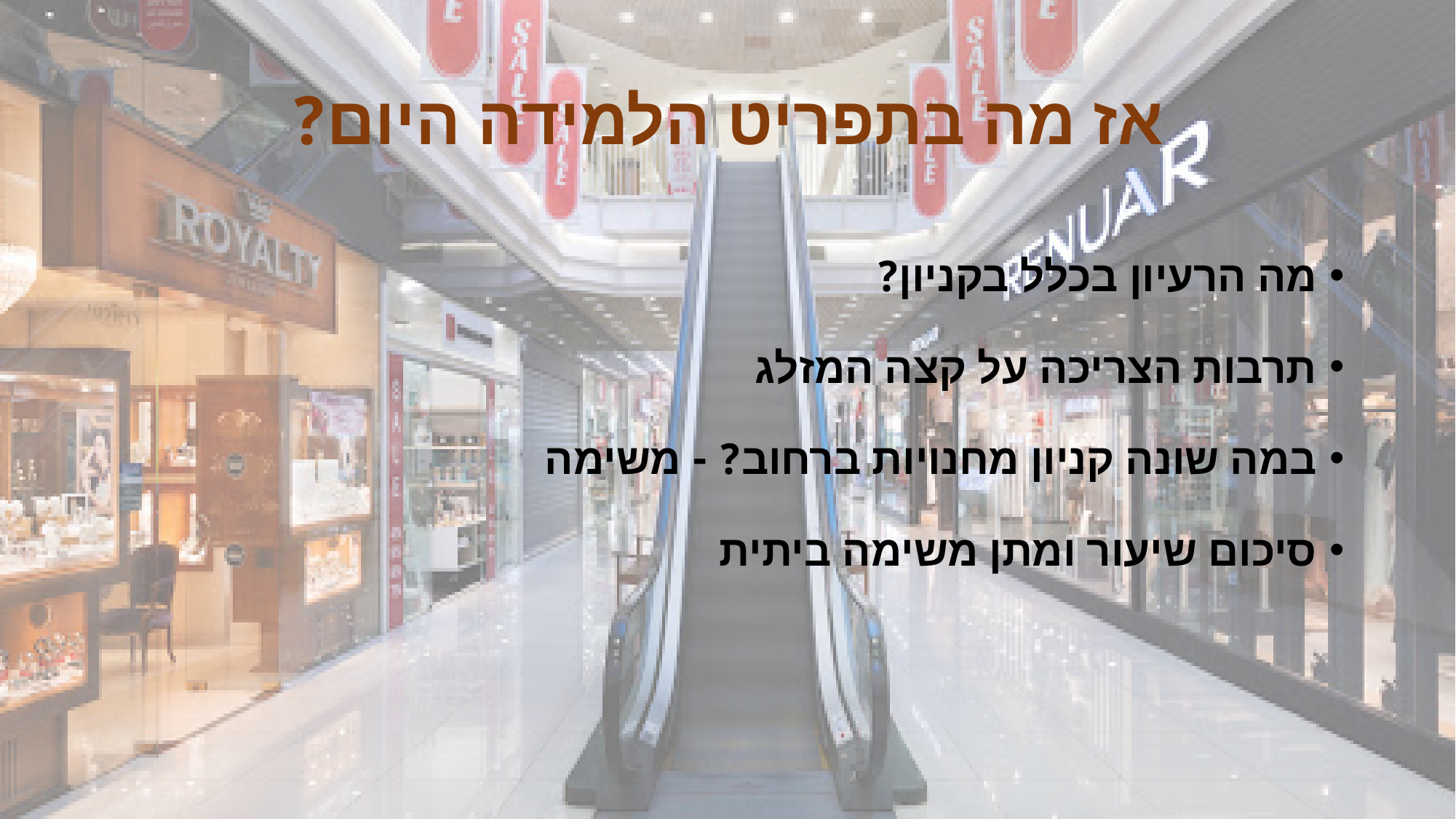

# אז מה בתפריט הלמידה היום?
מה הרעיון בכלל בקניון?
תרבות הצריכה על קצה המזלג
במה שונה קניון מחנויות ברחוב? - משימה
סיכום שיעור ומתן משימה ביתית